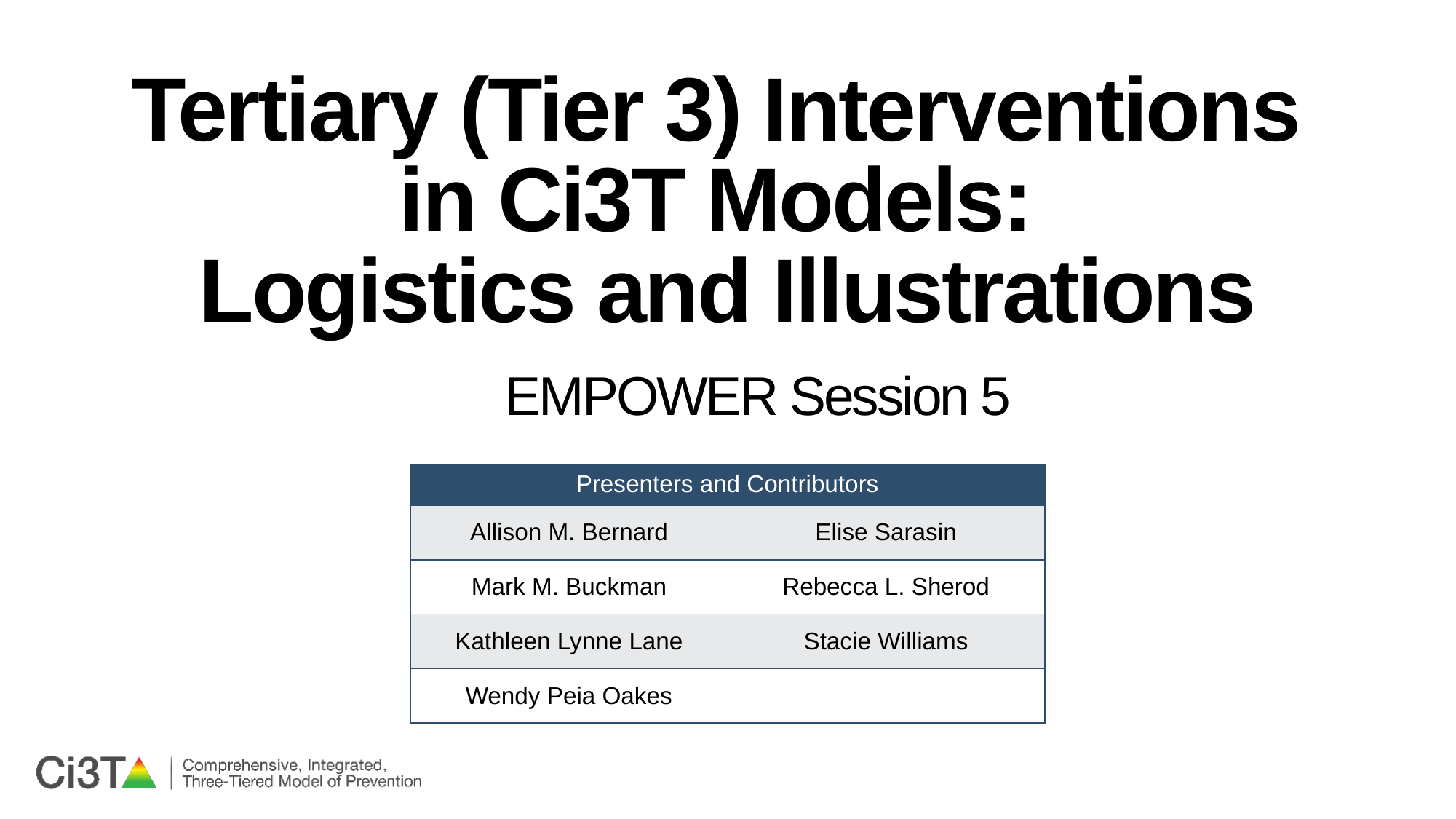

# Tertiary (Tier 3) Interventions in Ci3T Models: Logistics and Illustrations
EMPOWER Session 5
| Presenters and Contributors | Contributors |
| --- | --- |
| Allison M. Bernard | Elise Sarasin |
| Mark M. Buckman | Rebecca L. Sherod |
| Kathleen Lynne Lane | Stacie Williams |
| Wendy Peia Oakes |  |